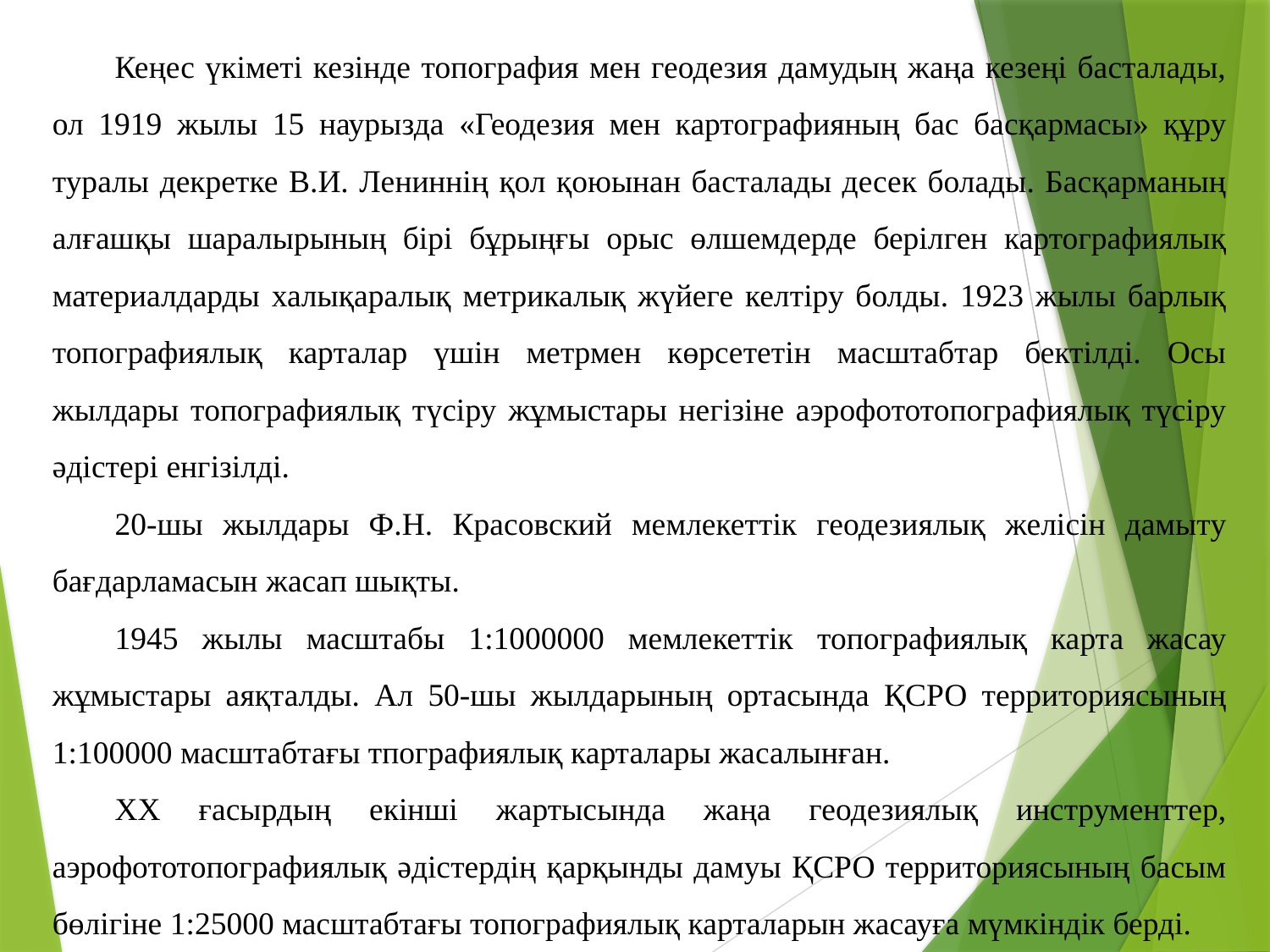

Кеңес үкіметі кезінде топография мен геодезия дамудың жаңа кезеңі басталады, ол 1919 жылы 15 наурызда «Геодезия мен картографияның бас басқармасы» құру туралы декретке В.И. Лениннің қол қоюынан басталады десек болады. Басқарманың алғашқы шаралырының бірі бұрыңғы орыс өлшемдерде берілген картографиялық материалдарды халықаралық метрикалық жүйеге келтіру болды. 1923 жылы барлық топографиялық карталар үшін метрмен көрсететін масштабтар бектілді. Осы жылдары топографиялық түсіру жұмыстары негізіне аэрофототопографиялық түсіру әдістері енгізілді.
20-шы жылдары Ф.Н. Красовский мемлекеттік геодезиялық желісін дамыту бағдарламасын жасап шықты.
1945 жылы масштабы 1:1000000 мемлекеттік топографиялық карта жасау жұмыстары аяқталды. Ал 50-шы жылдарының ортасында ҚСРО территориясының 1:100000 масштабтағы тпографиялық карталары жасалынған.
ХХ ғасырдың екінші жартысында жаңа геодезиялық инструменттер, аэрофототопографиялық әдістердің қарқынды дамуы ҚСРО территориясының басым бөлігіне 1:25000 масштабтағы топографиялық карталарын жасауға мүмкіндік берді.